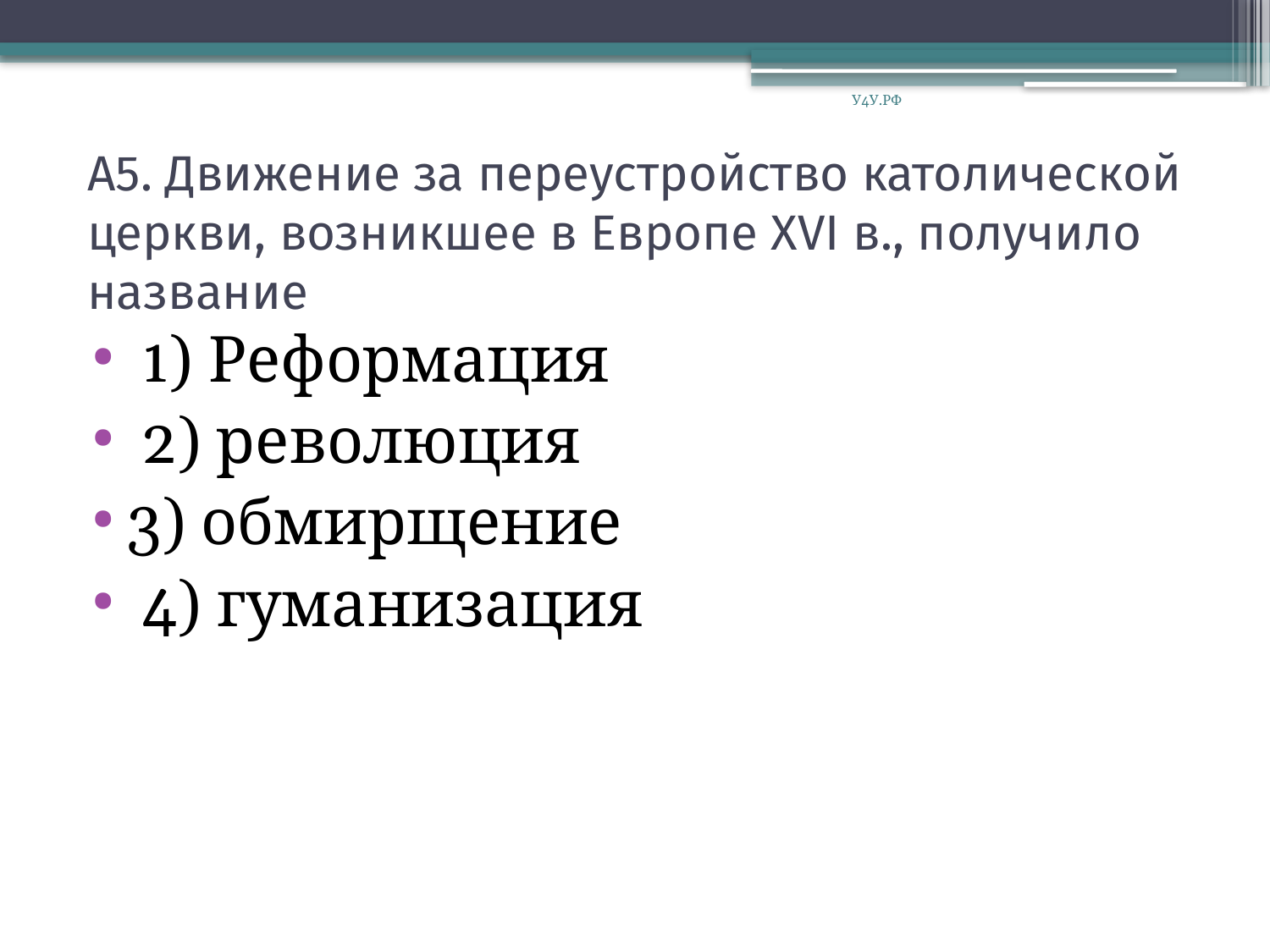

У4У.РФ
# А5. Движение за переустройство католической церкви, возникшее в Европе XVI в., получило название
 1) Реформация
 2) революция
3) обмирщение
 4) гуманизация